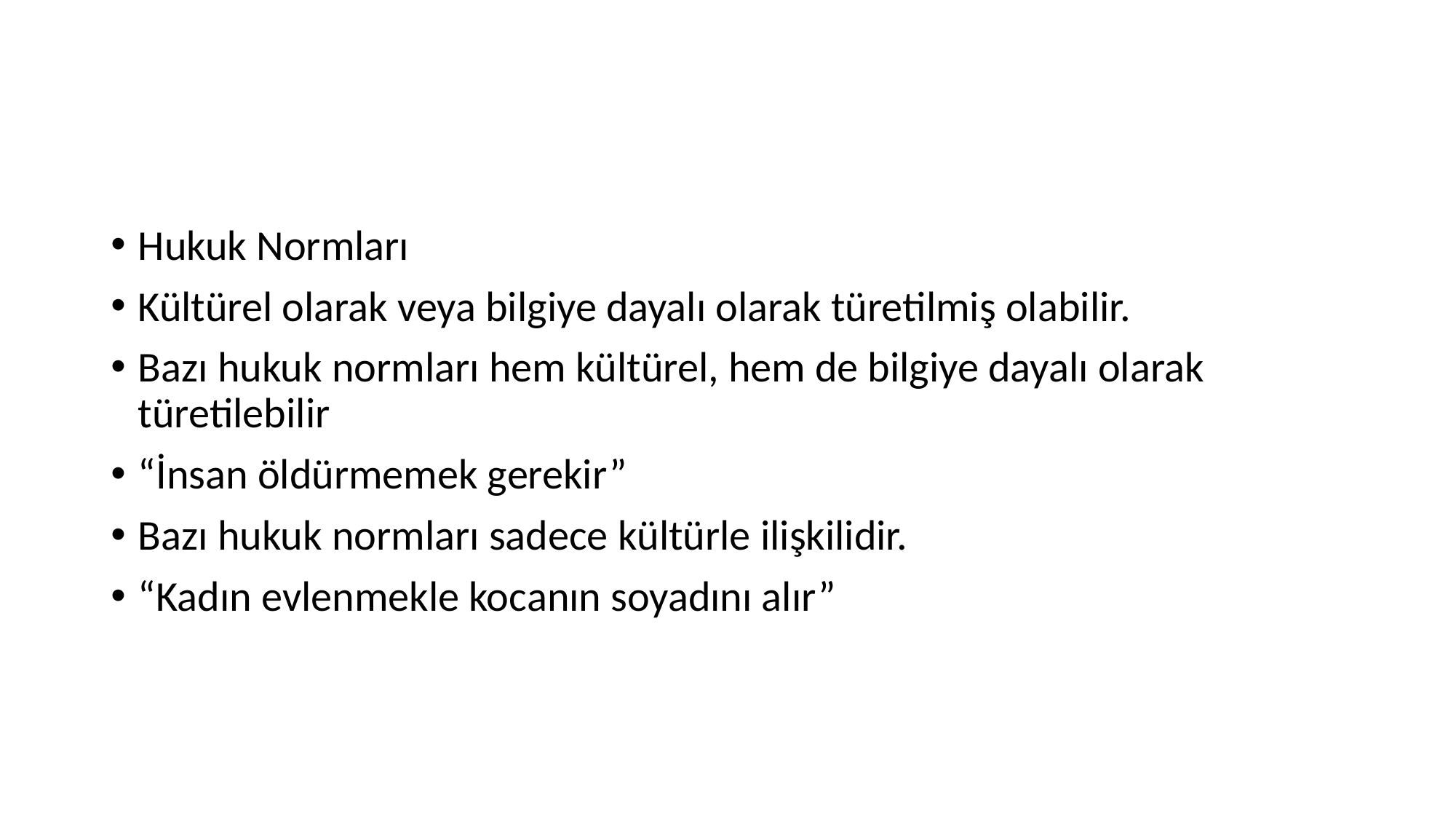

#
Hukuk Normları
Kültürel olarak veya bilgiye dayalı olarak türetilmiş olabilir.
Bazı hukuk normları hem kültürel, hem de bilgiye dayalı olarak türetilebilir
“İnsan öldürmemek gerekir”
Bazı hukuk normları sadece kültürle ilişkilidir.
“Kadın evlenmekle kocanın soyadını alır”